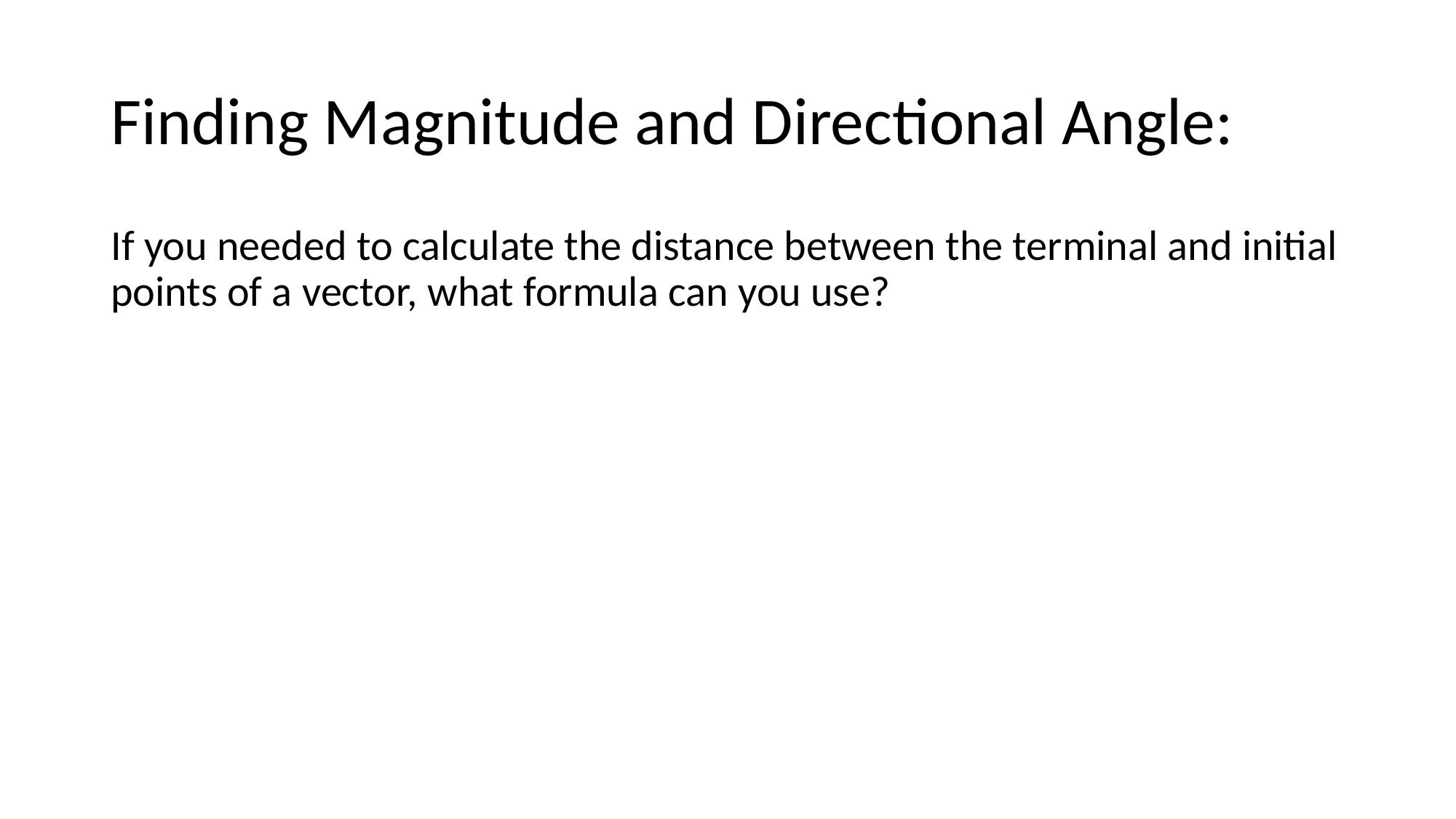

# Finding Magnitude and Directional Angle:
If you needed to calculate the distance between the terminal and initial points of a vector, what formula can you use?